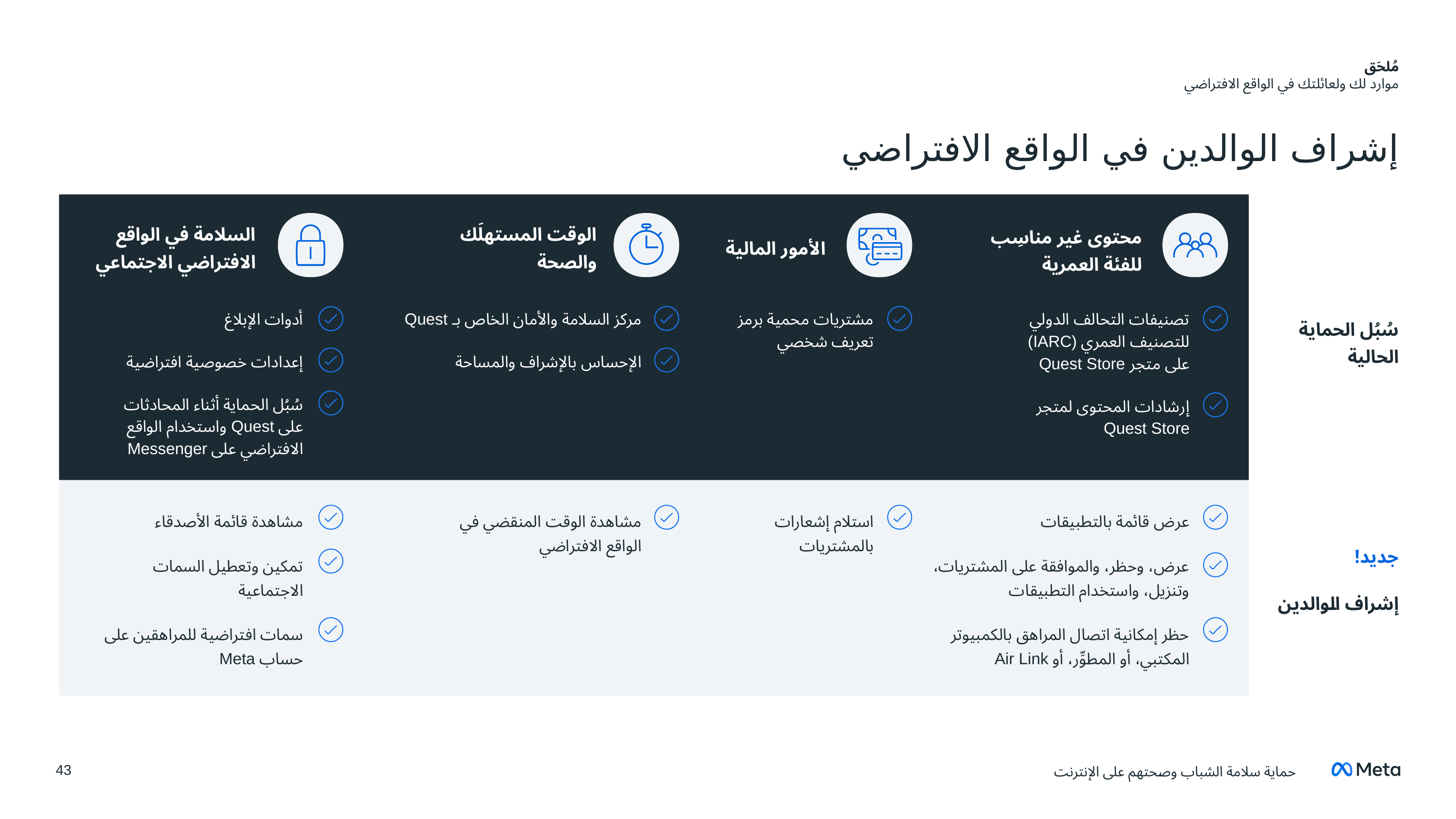

مُلحَق
موارد لك ولعائلتك في الواقع الافتراضي

إشراف الوالدين في الواقع الافتراضي

السلامة في الواقع الافتراضي الاجتماعي
الوقت المستهلَك والصحة
محتوى غير مناسِب للفئة العمرية
الأمور المالية

أدوات الإبلاغ
إعدادات خصوصية افتراضية
سُبُل الحماية أثناء المحادثات على Quest واستخدام الواقع الافتراضي على Messenger
مركز السلامة والأمان الخاص بـ Quest
الإحساس بالإشراف والمساحة
مشتريات محمية برمز تعريف شخصي
تصنيفات التحالف الدولي للتصنيف العمري (IARC) على متجر Quest Store
إرشادات المحتوى لمتجر Quest Store

سُبُل الحماية الحالية

مشاهدة قائمة الأصدقاء
تمكين وتعطيل السمات الاجتماعية
سمات افتراضية للمراهقين على حساب Meta
مشاهدة الوقت المنقضي في الواقع الافتراضي
استلام إشعارات بالمشتريات
عرض قائمة بالتطبيقات
عرض، وحظر، والموافقة على المشتريات، وتنزيل، واستخدام التطبيقات
حظر إمكانية اتصال المراهق بالكمبيوتر المكتبي، أو المطوِّر، أو Air Link
جديد!
إشراف الوالدين

43